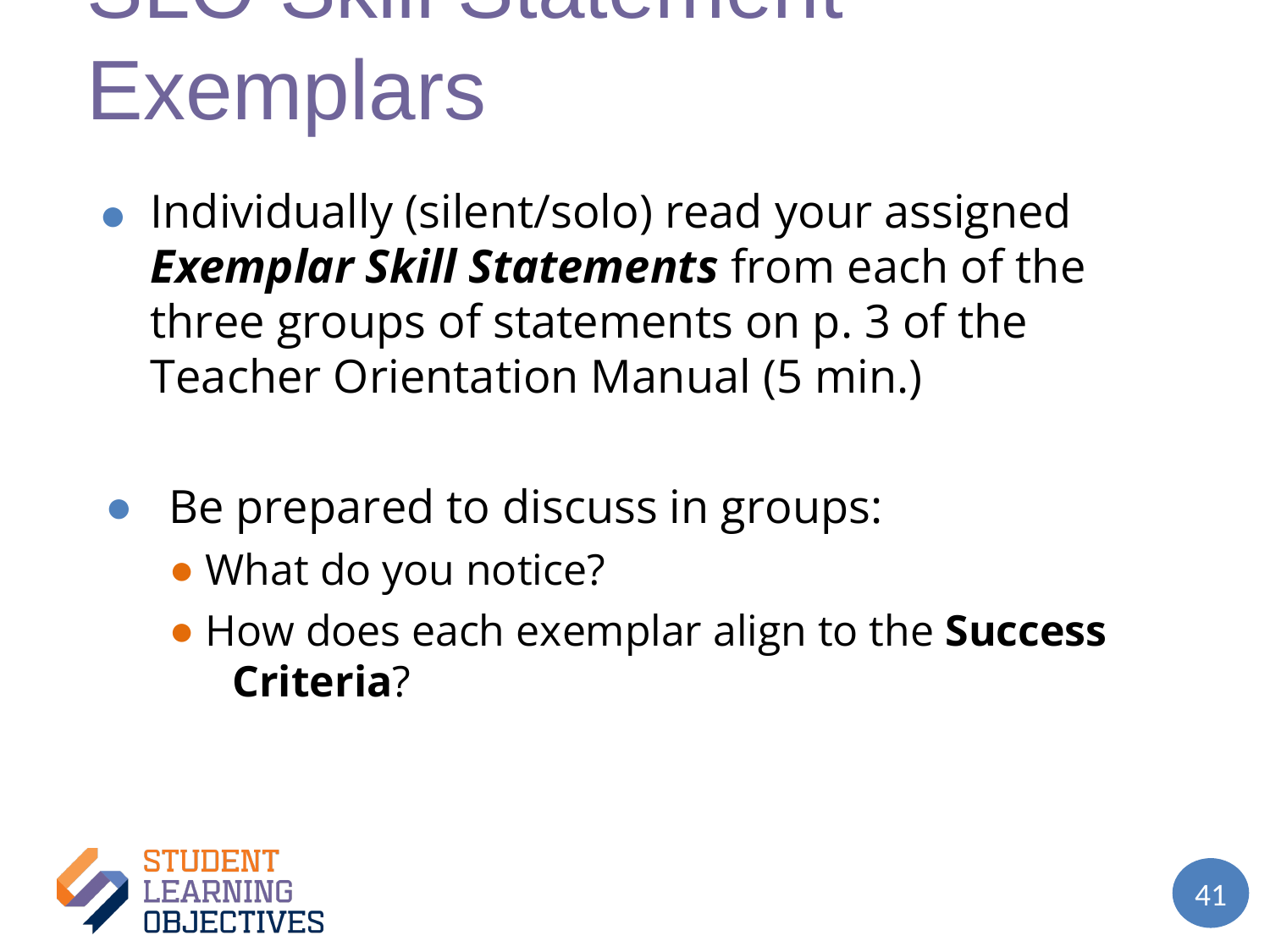

# SLO Skill Statement Exemplars
Individually (silent/solo) read your assigned Exemplar Skill Statements from each of the three groups of statements on p. 3 of the Teacher Orientation Manual (5 min.)

   Be prepared to discuss in groups:
 What do you notice?
 How does each exemplar align to the Success            Criteria?

41